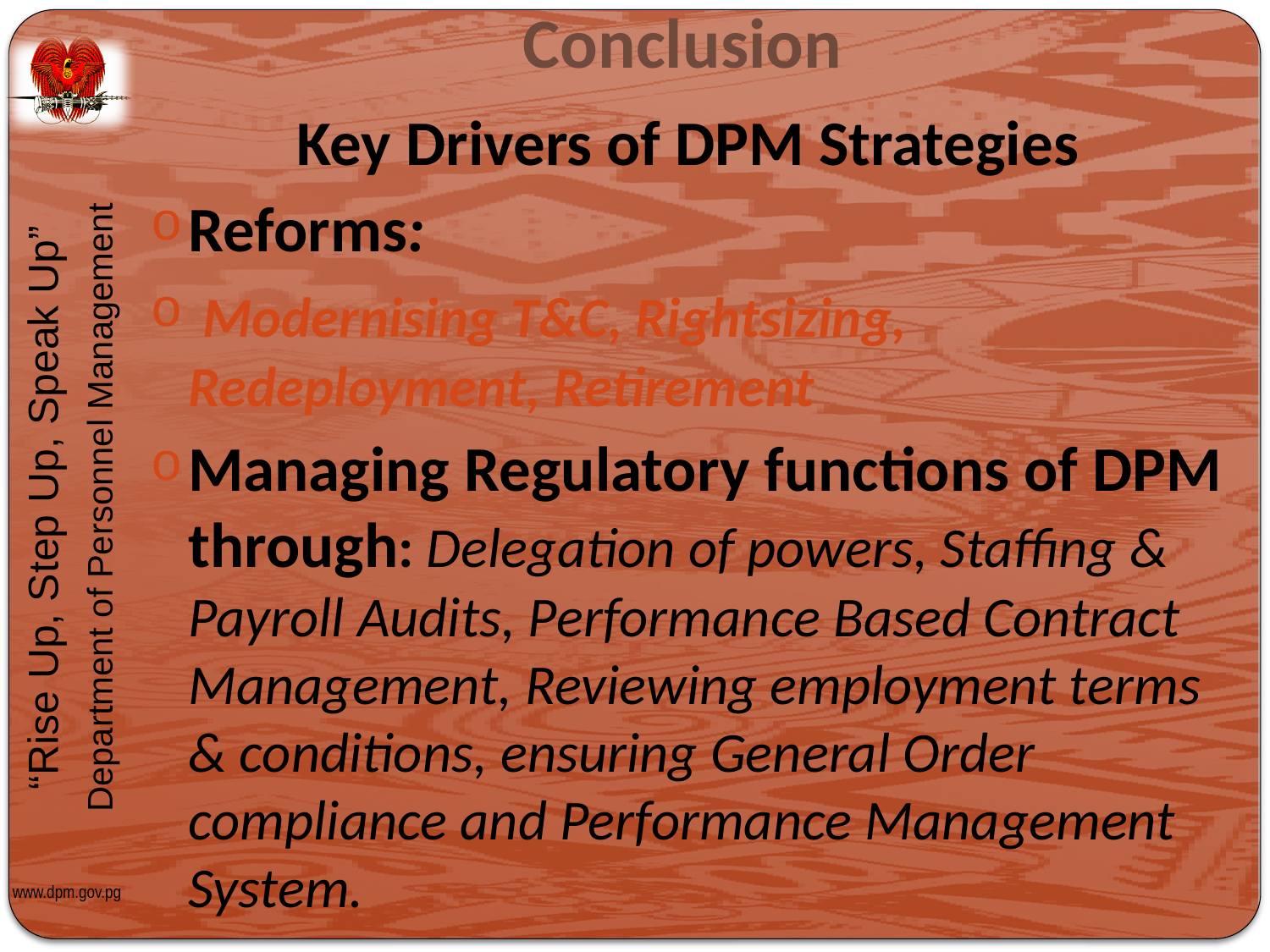

# Conclusion
Key Drivers of DPM Strategies
Reforms:
 Modernising T&C, Rightsizing, Redeployment, Retirement
Managing Regulatory functions of DPM through: Delegation of powers, Staffing & Payroll Audits, Performance Based Contract Management, Reviewing employment terms & conditions, ensuring General Order compliance and Performance Management System.